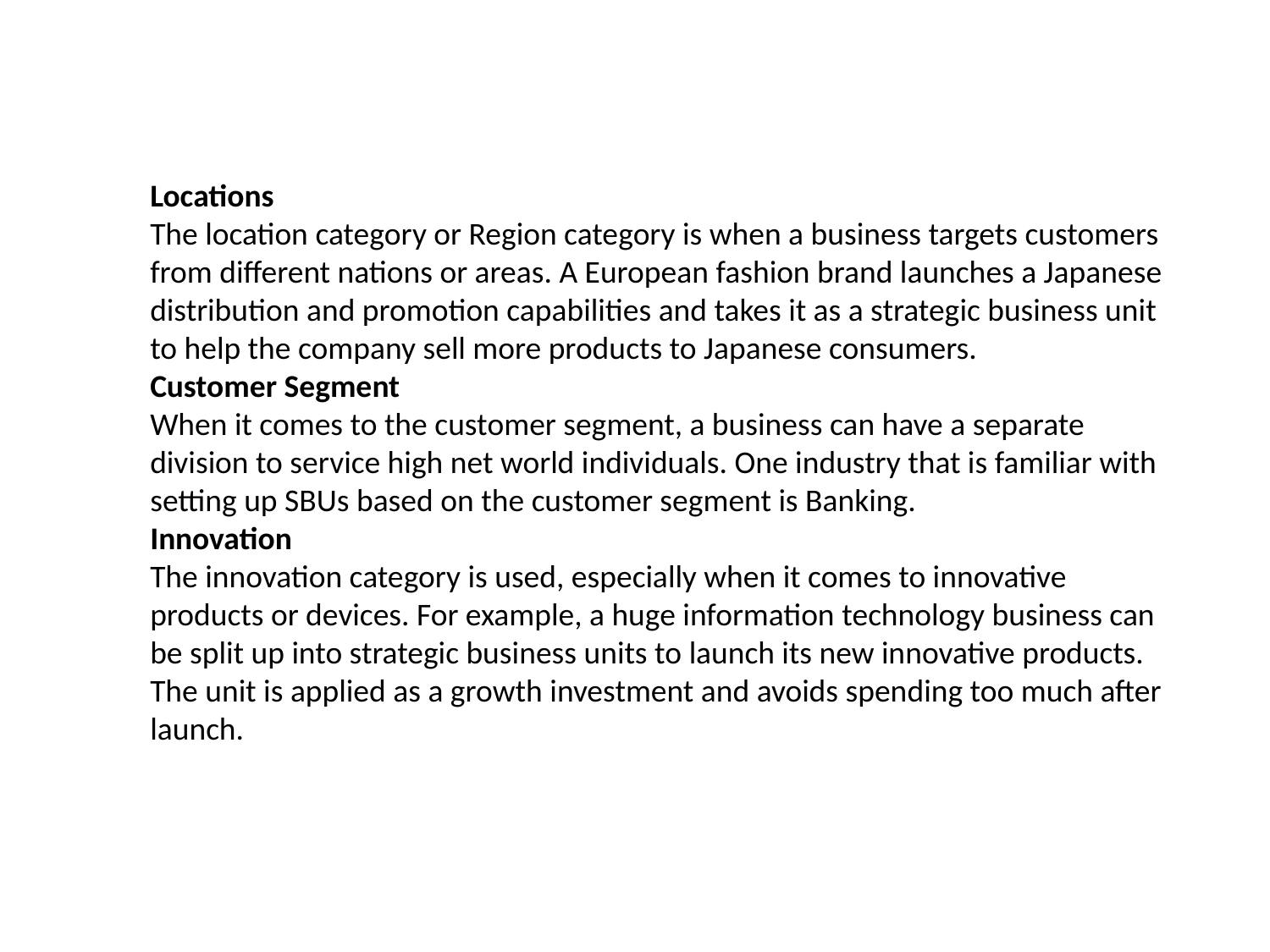

Locations
The location category or Region category is when a business targets customers from different nations or areas. A European fashion brand launches a Japanese distribution and promotion capabilities and takes it as a strategic business unit to help the company sell more products to Japanese consumers.
Customer Segment
When it comes to the customer segment, a business can have a separate division to service high net world individuals. One industry that is familiar with setting up SBUs based on the customer segment is Banking.
Innovation
The innovation category is used, especially when it comes to innovative products or devices. For example, a huge information technology business can be split up into strategic business units to launch its new innovative products. The unit is applied as a growth investment and avoids spending too much after launch.